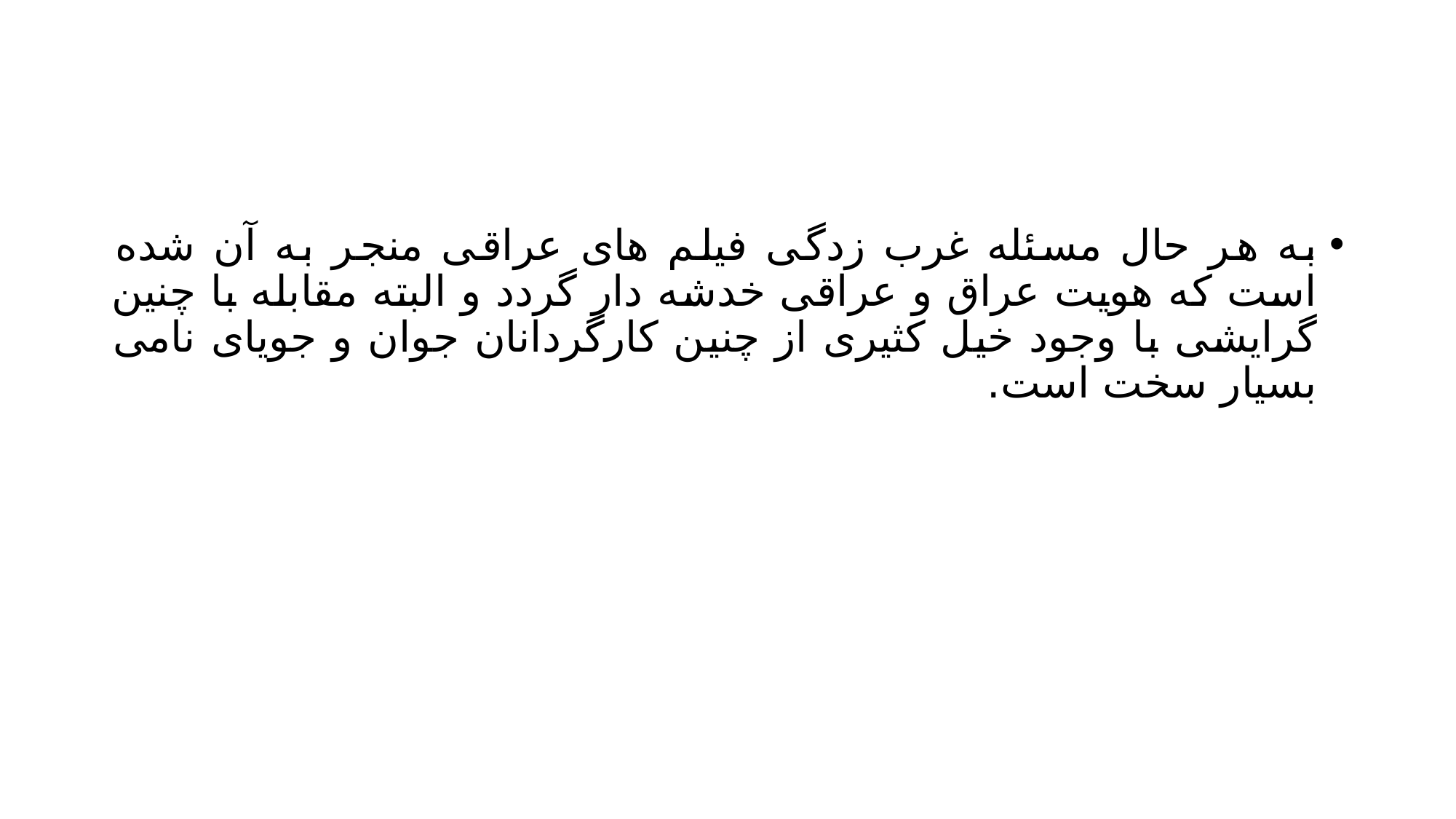

#
به هر حال مسئله غرب زدگی فیلم های عراقی منجر به آن شده است که هویت عراق و عراقی خدشه دار گردد و البته مقابله با چنین گرایشی با وجود خیل کثیری از چنین کارگردانان جوان و جویای نامی بسیار سخت است.